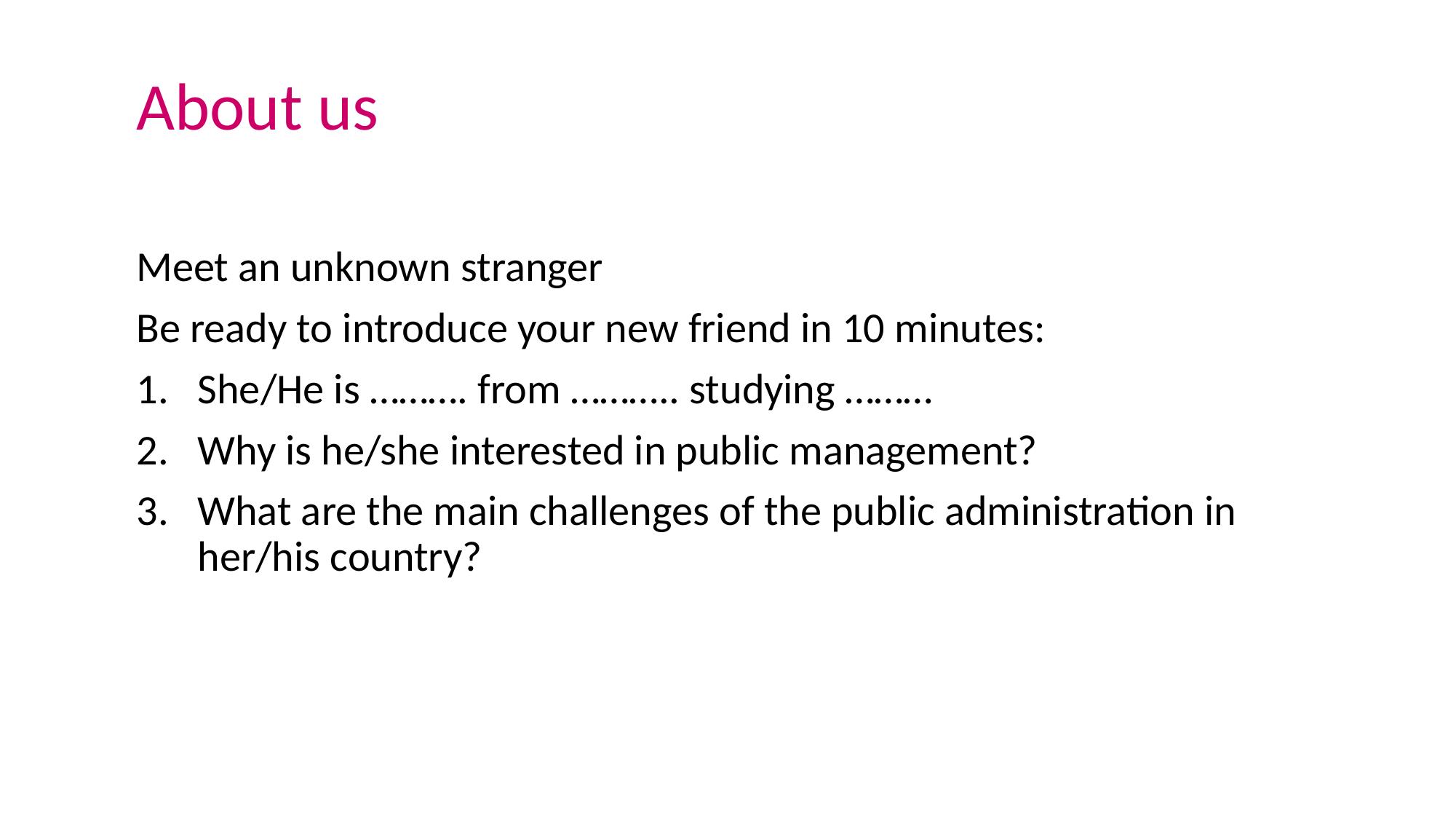

# About us
Meet an unknown stranger
Be ready to introduce your new friend in 10 minutes:
She/He is ………. from ……….. studying ………
Why is he/she interested in public management?
What are the main challenges of the public administration in her/his country?